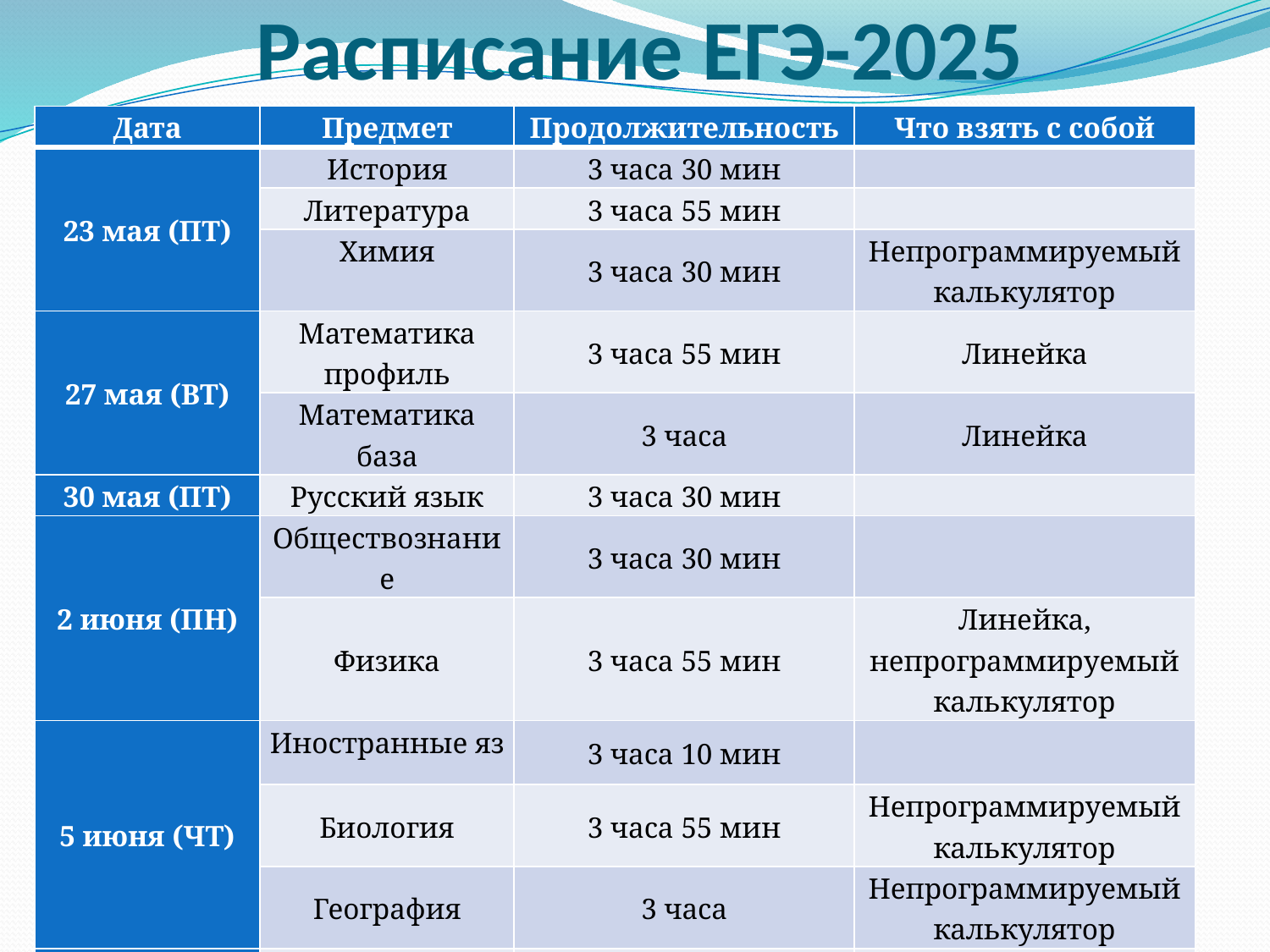

# Расписание ЕГЭ-2025
| Дата | Предмет | Продолжительность | Что взять с собой |
| --- | --- | --- | --- |
| 23 мая (ПТ) | История | 3 часа 30 мин |  |
|  | Литература | 3 часа 55 мин |  |
|  | Химия | 3 часа 30 мин | Непрограммируемый калькулятор |
| 27 мая (ВТ) | Математика профиль | 3 часа 55 мин | Линейка |
|  | Математика база | 3 часа | Линейка |
| 30 мая (ПТ) | Русский язык | 3 часа 30 мин |  |
| 2 июня (ПН) | Обществознание | 3 часа 30 мин |  |
|  | Физика | 3 часа 55 мин | Линейка, непрограммируемый калькулятор |
| 5 июня (ЧТ) | Иностранные яз | 3 часа 10 мин |  |
|  | Биология | 3 часа 55 мин | Непрограммируемый калькулятор |
|  | География | 3 часа | Непрограммируемый калькулятор |
| 10-11 июня | Иностранные яз (Говорение) | 17 мин |  |
|  | Информатика | 3 часа 55 мин |  |

|  |
| --- |